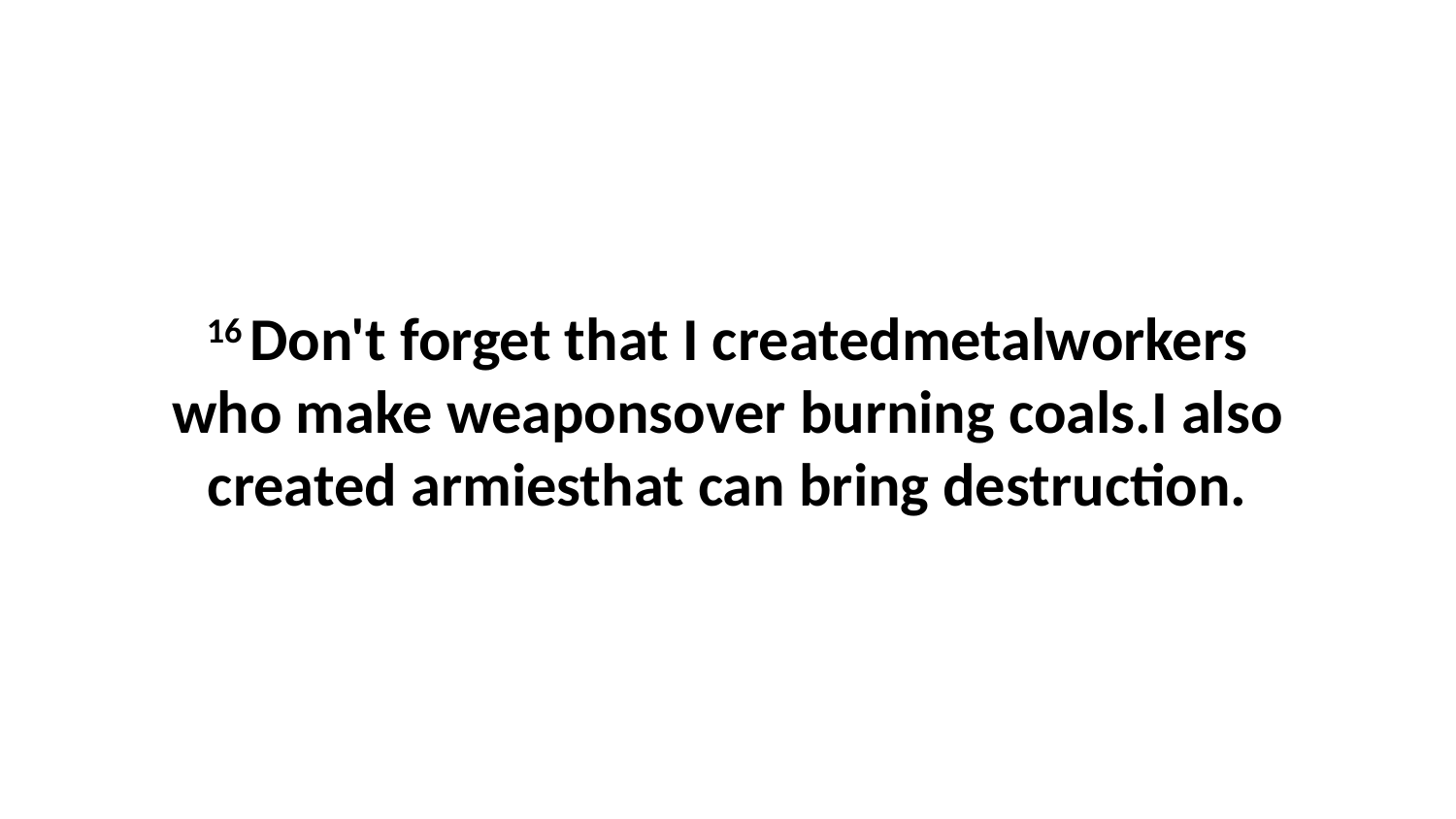

16 Don't forget that I createdmetalworkers who make weaponsover burning coals.I also created armiesthat can bring destruction.